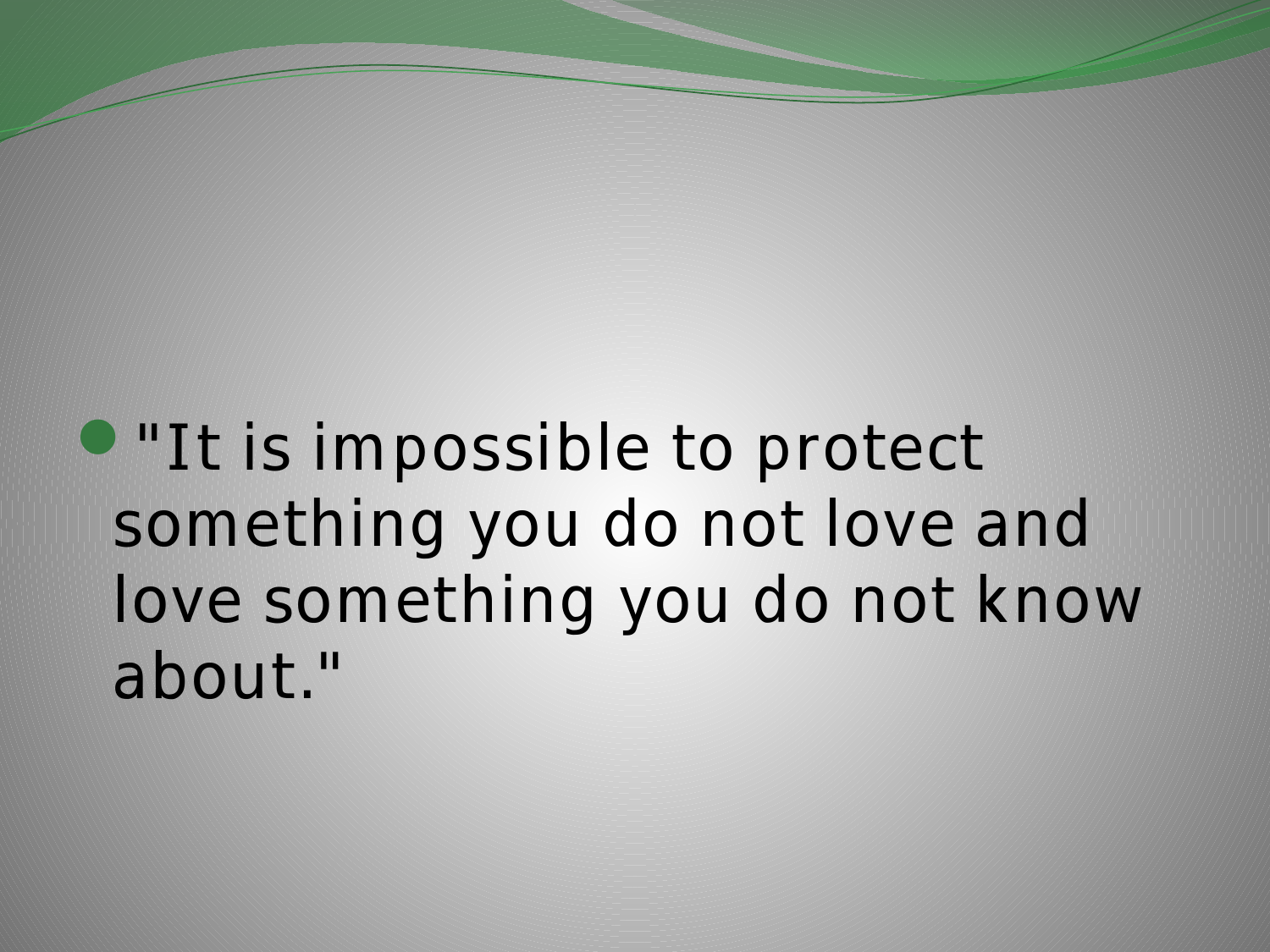

#

"It is impossible to protect something you do not love and love something you do not know about."